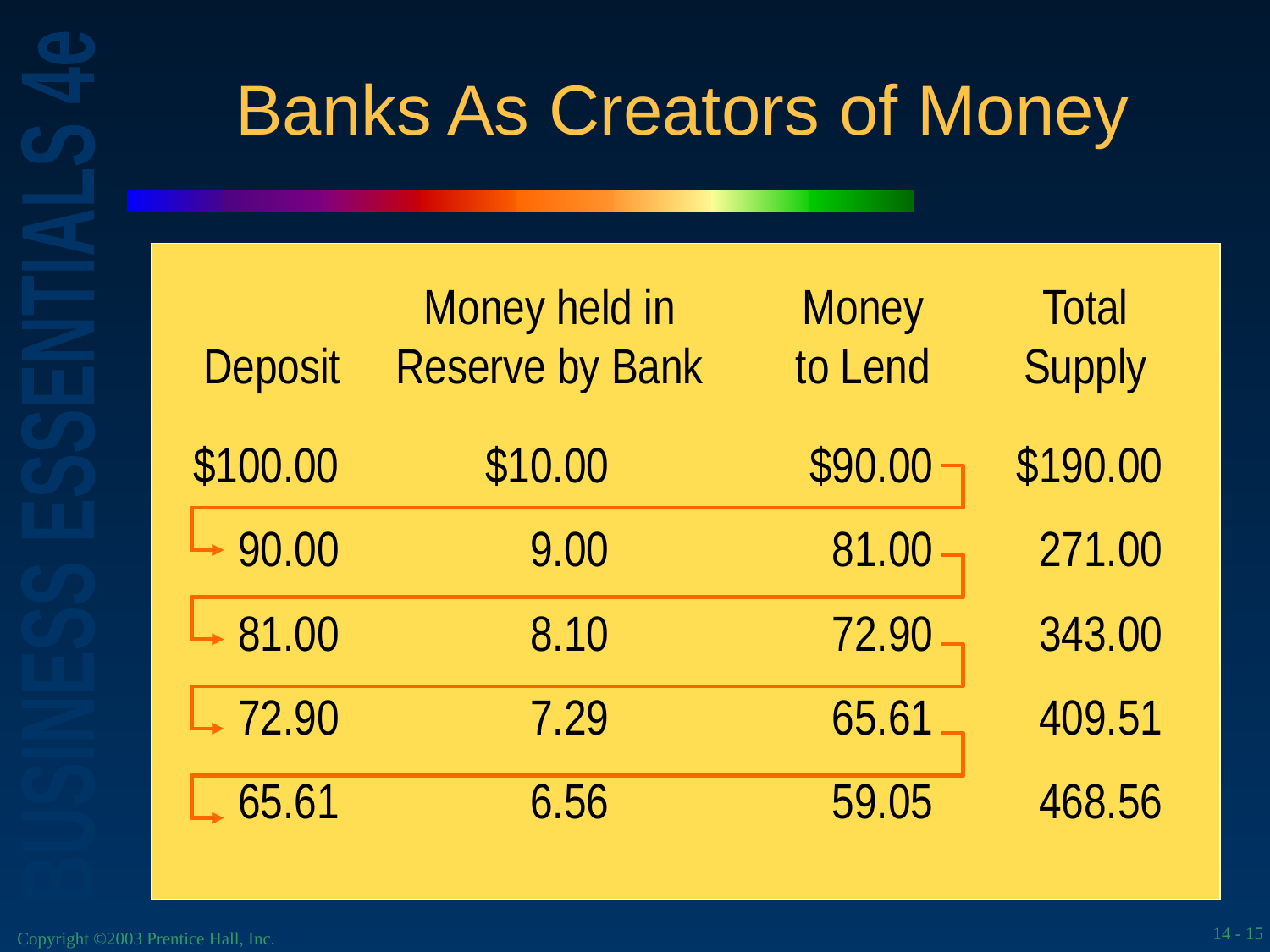

# Banks As Creators of Money
	$100.00	$10.00	$90.00	$190.00
	90.00	9.00	81.00	271.00
	81.00	8.10	72.90	343.00
	72.90	7.29	65.61	409.51
	65.61	6.56	59.05	468.56
Money held in Reserve by Bank
Money to Lend
Total Supply
Deposit